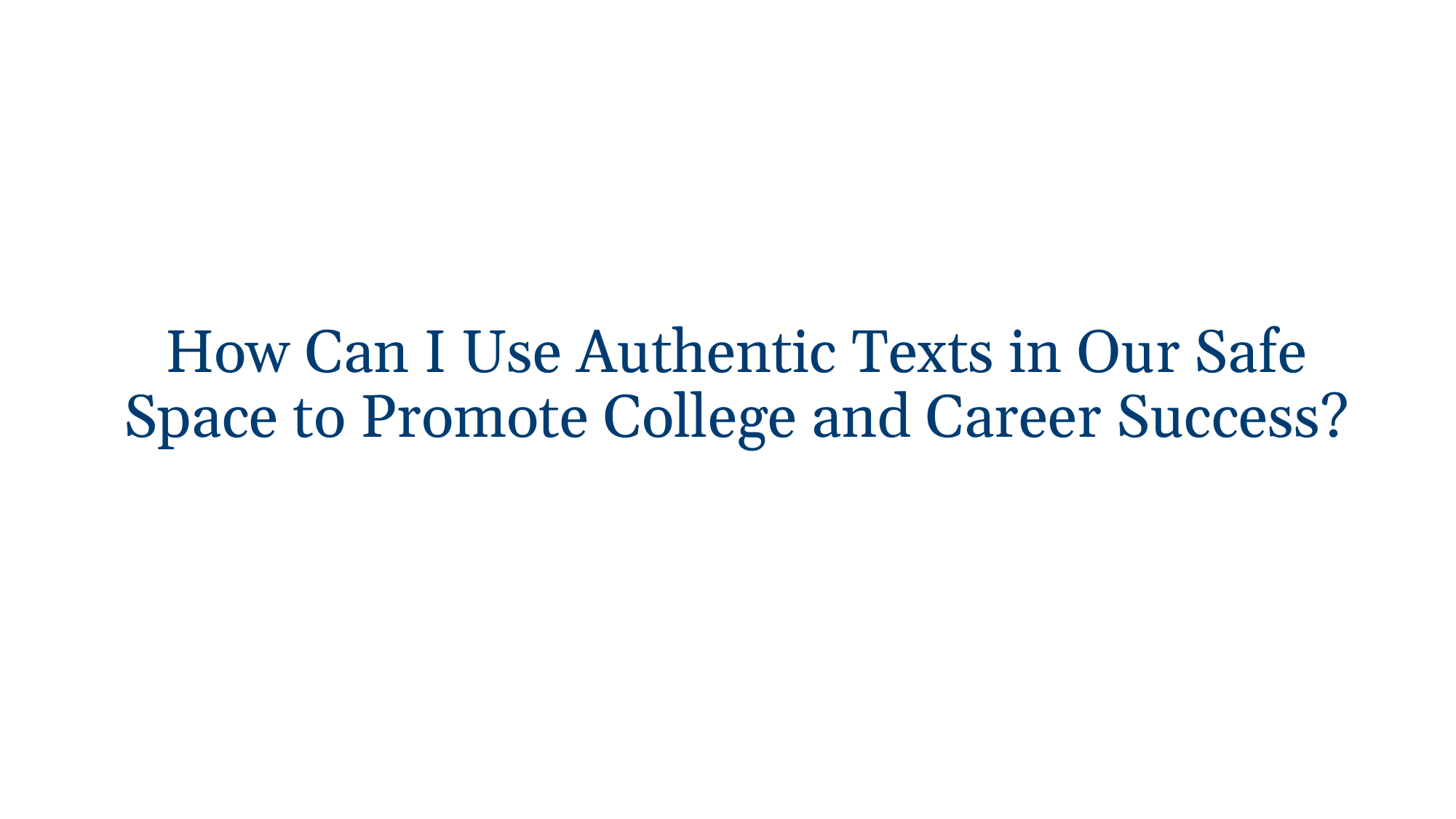

# How Can I Use Authentic Texts in Our Safe Space to Promote College and Career Success?